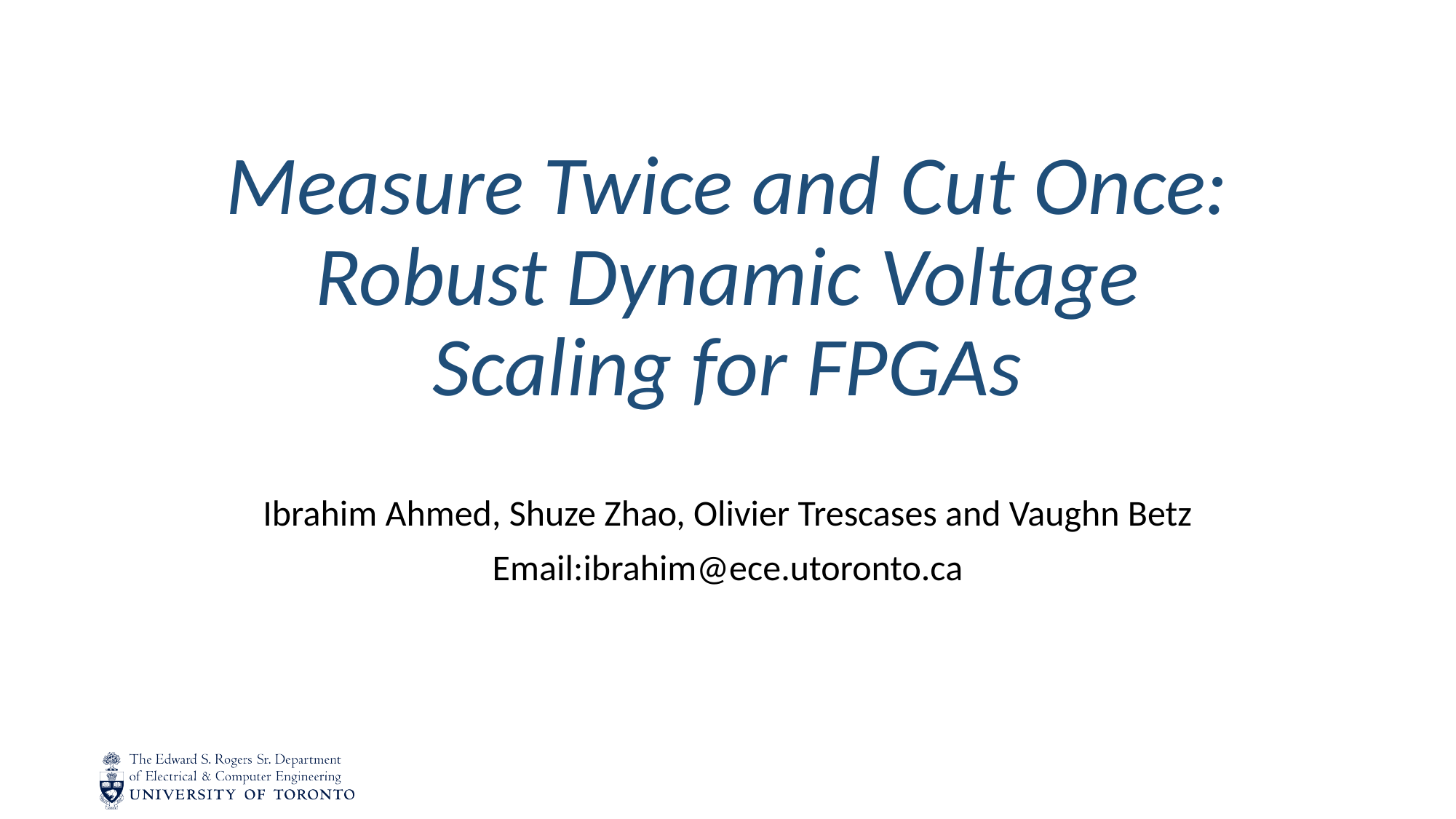

# Measure Twice and Cut Once: Robust Dynamic Voltage Scaling for FPGAs

Ibrahim Ahmed, Shuze Zhao, Olivier Trescases and Vaughn Betz
Email:ibrahim@ece.utoronto.ca